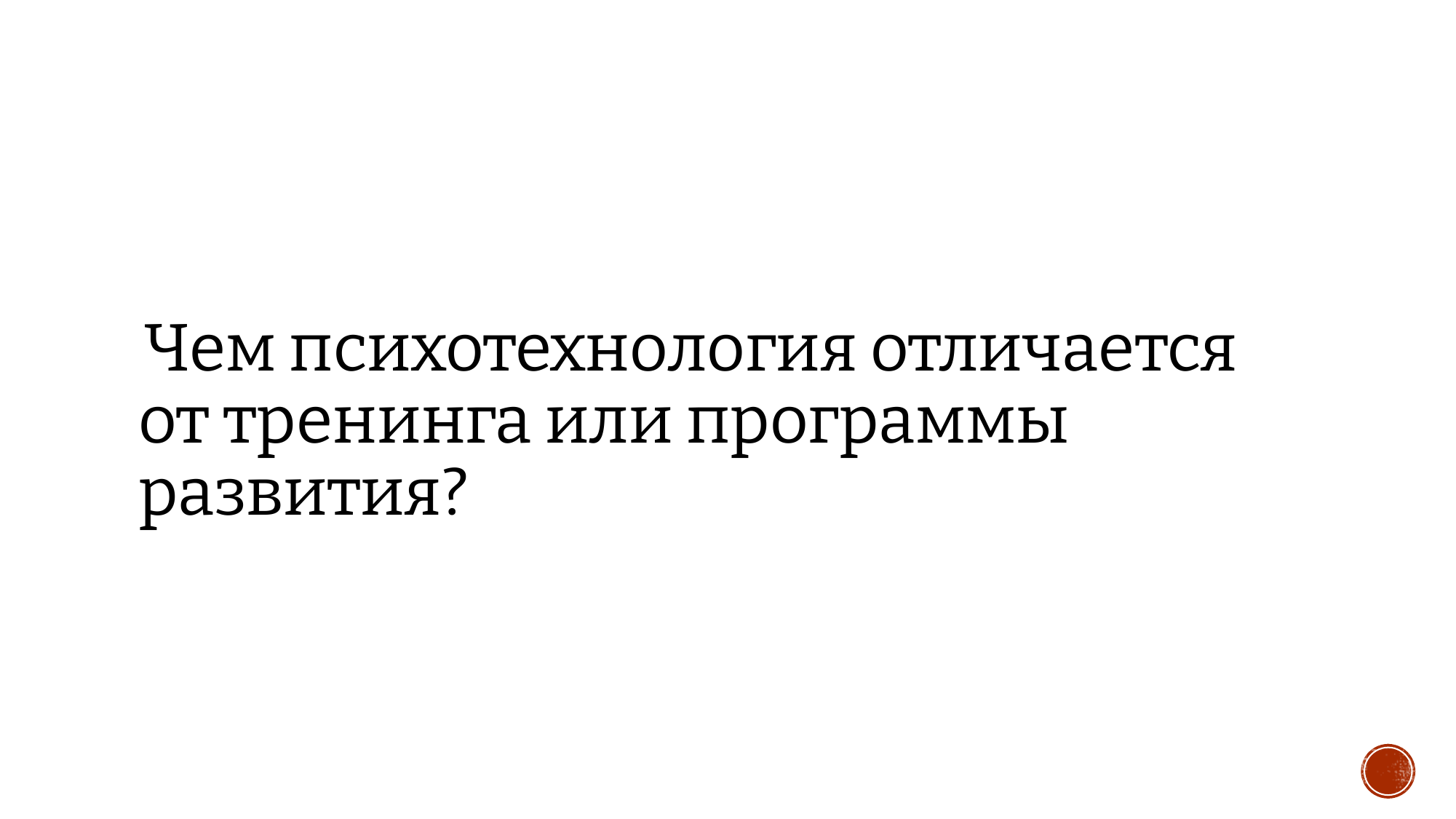

#

 Чем психотехнология отличается от тренинга или программы развития?